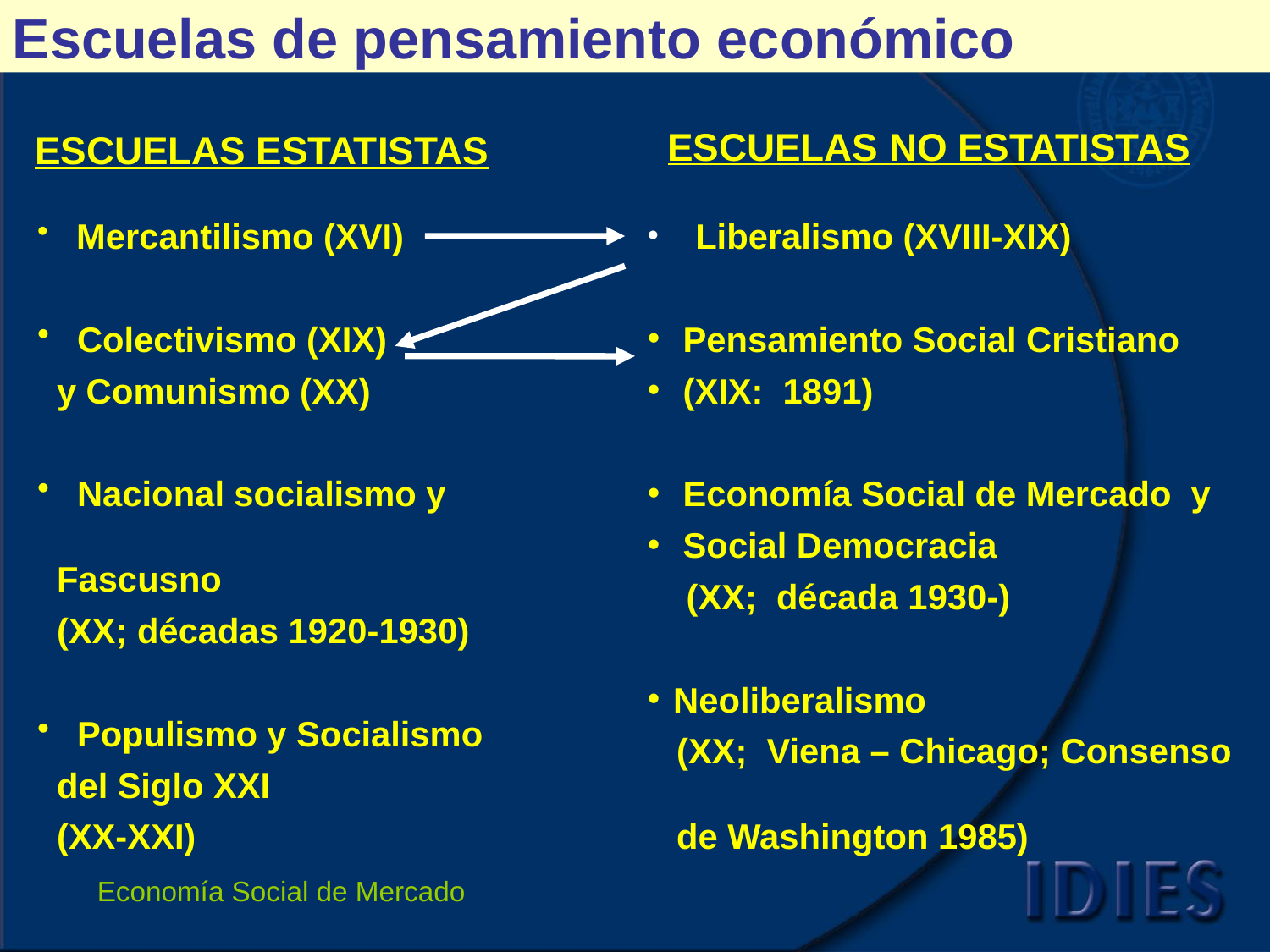

Escuelas de pensamiento económico
ESCUELAS NO ESTATISTAS
  ESCUELAS ESTATISTAS
  Liberalismo (XVIII-XIX)

 Pensamiento Social Cristiano
 (XIX:  1891)

 Economía Social de Mercado  y
 Social Democracia
    (XX;  década 1930-)

Neoliberalismo
   (XX;  Viena – Chicago; Consenso
   de Washington 1985)

 Mercantilismo (XVI)

 Colectivismo (XIX)
  y Comunismo (XX)

 Nacional socialismo y
  Fascusno
  (XX; décadas 1920-1930)

 Populismo y Socialismo
  del Siglo XXI
  (XX-XXI)